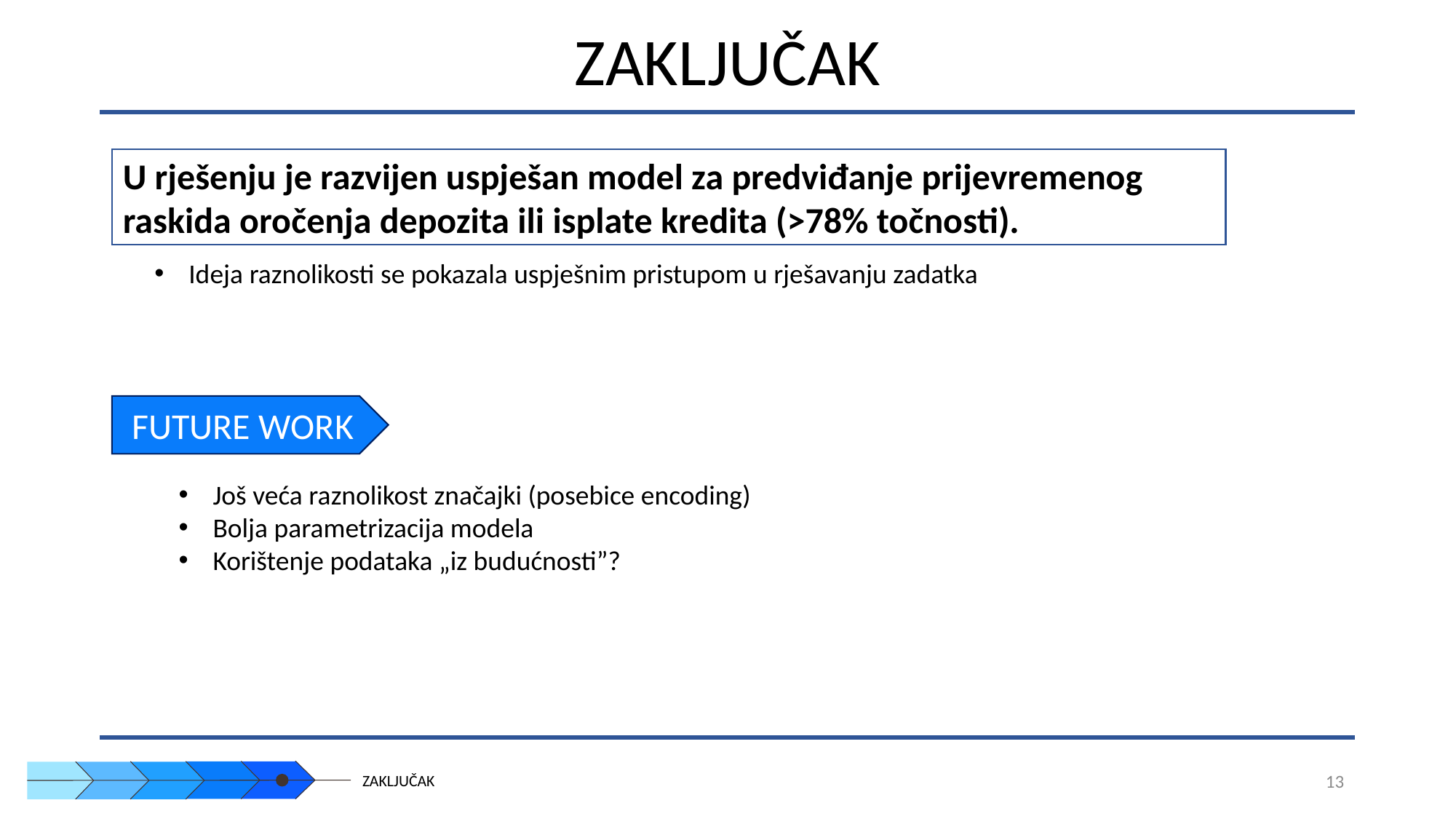

# ZAKLJUČAK
U rješenju je razvijen uspješan model za predviđanje prijevremenog raskida oročenja depozita ili isplate kredita (>78% točnosti).
Ideja raznolikosti se pokazala uspješnim pristupom u rješavanju zadatka
FUTURE WORK
Još veća raznolikost značajki (posebice encoding)
Bolja parametrizacija modela
Korištenje podataka „iz budućnosti”?

13

ZAKLJUČAK